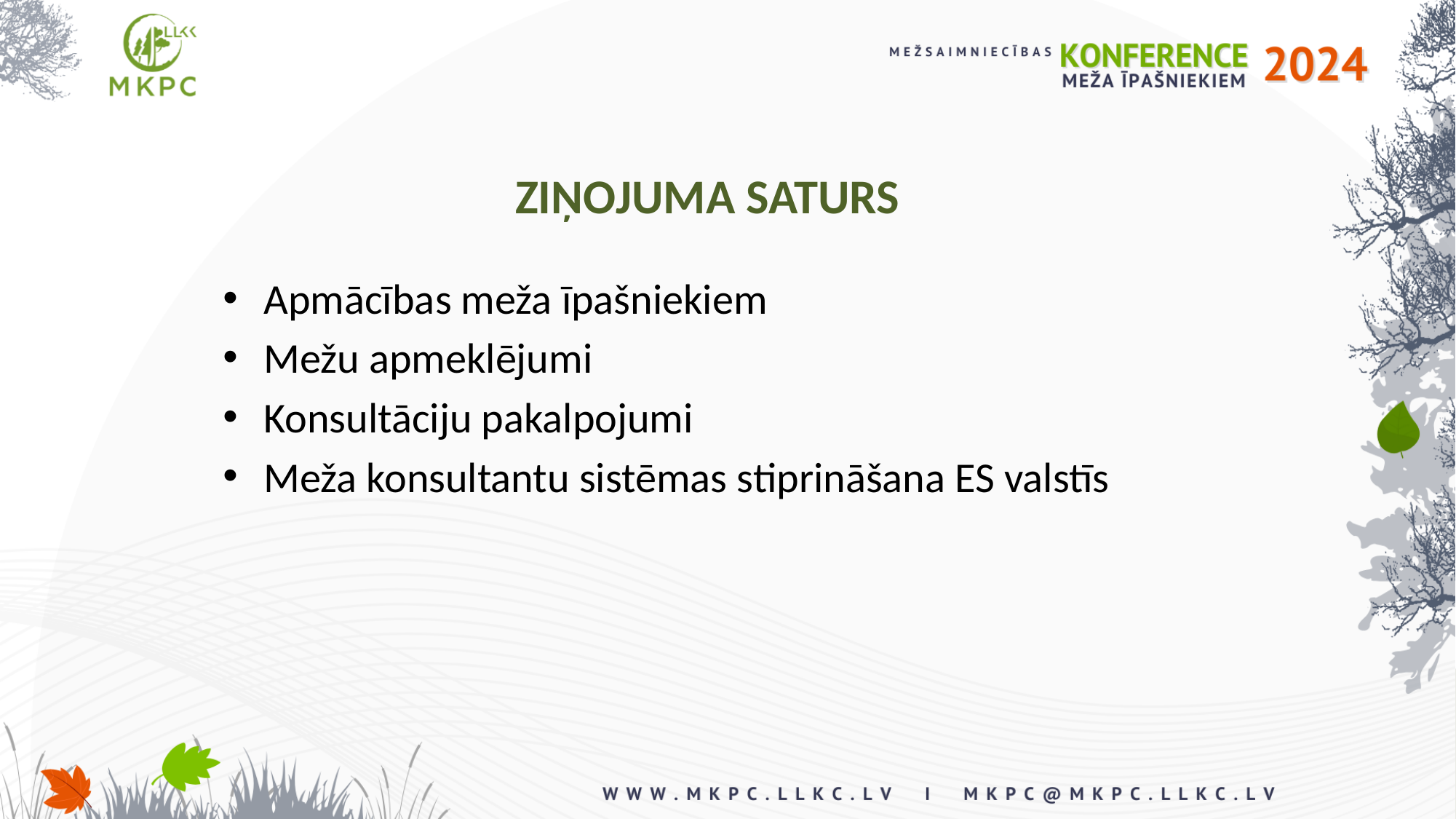

ZIŅOJUMA SATURS
Apmācības meža īpašniekiem
Mežu apmeklējumi
Konsultāciju pakalpojumi
Meža konsultantu sistēmas stiprināšana ES valstīs